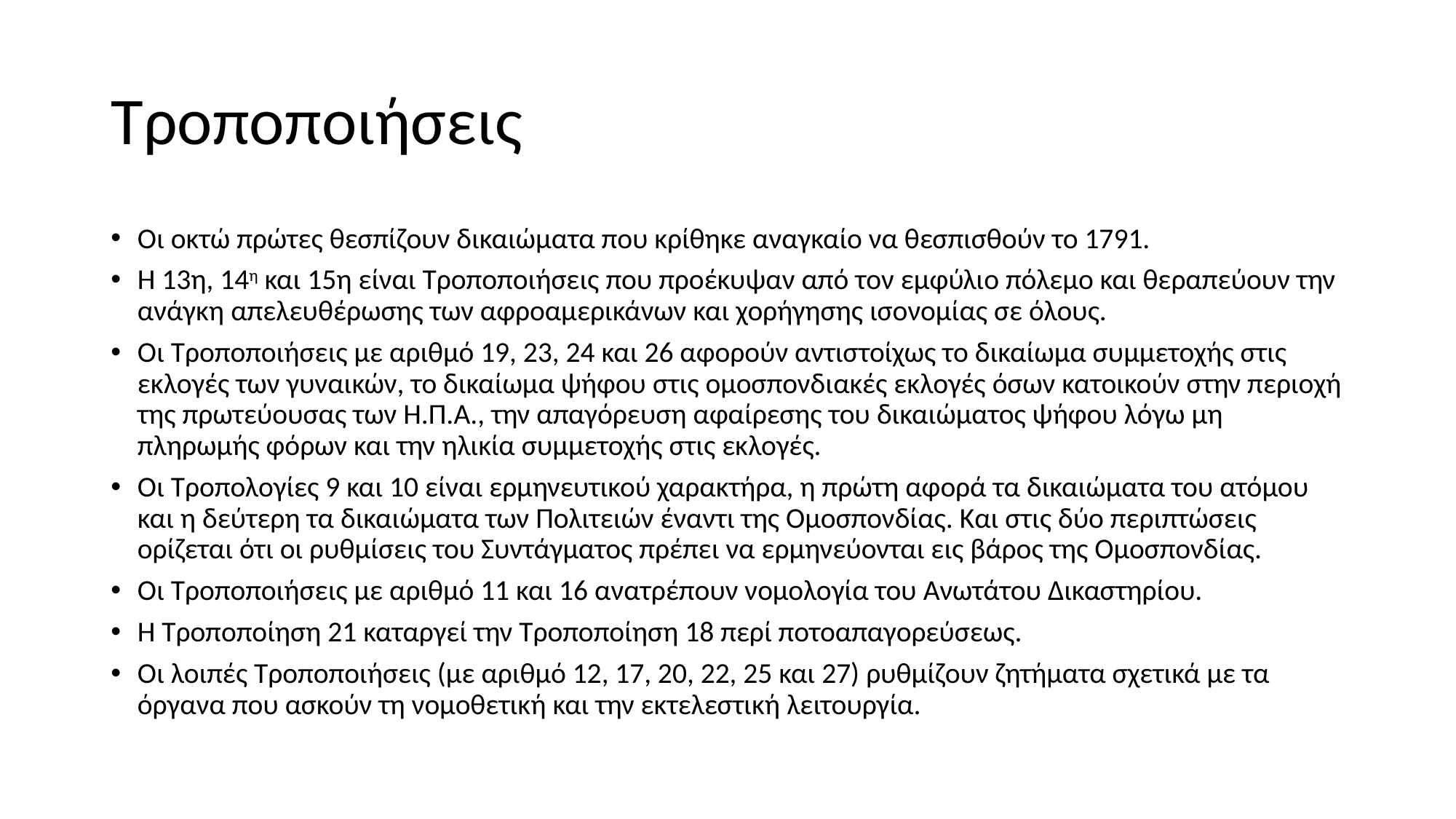

# Τροποποιήσεις
Οι οκτώ πρώτες θεσπίζουν δικαιώματα που κρίθηκε αναγκαίο να θεσπισθούν το 1791.
Η 13η, 14η και 15η είναι Τροποποιήσεις που προέκυψαν από τον εμφύλιο πόλεμο και θεραπεύουν την ανάγκη απελευθέρωσης των αφροαμερικάνων και χορήγησης ισονομίας σε όλους.
Οι Τροποποιήσεις με αριθμό 19, 23, 24 και 26 αφορούν αντιστοίχως το δικαίωμα συμμετοχής στις εκλογές των γυναικών, το δικαίωμα ψήφου στις ομοσπονδιακές εκλογές όσων κατοικούν στην περιοχή της πρωτεύουσας των Η.Π.Α., την απαγόρευση αφαίρεσης του δικαιώματος ψήφου λόγω μη πληρωμής φόρων και την ηλικία συμμετοχής στις εκλογές.
Οι Τροπολογίες 9 και 10 είναι ερμηνευτικού χαρακτήρα, η πρώτη αφορά τα δικαιώματα του ατόμου και η δεύτερη τα δικαιώματα των Πολιτειών έναντι της Ομοσπονδίας. Και στις δύο περιπτώσεις ορίζεται ότι οι ρυθμίσεις του Συντάγματος πρέπει να ερμηνεύονται εις βάρος της Ομοσπονδίας.
Οι Τροποποιήσεις με αριθμό 11 και 16 ανατρέπουν νομολογία του Ανωτάτου Δικαστηρίου.
Η Τροποποίηση 21 καταργεί την Τροποποίηση 18 περί ποτοαπαγορεύσεως.
Οι λοιπές Τροποποιήσεις (με αριθμό 12, 17, 20, 22, 25 και 27) ρυθμίζουν ζητήματα σχετικά με τα όργανα που ασκούν τη νομοθετική και την εκτελεστική λειτουργία.